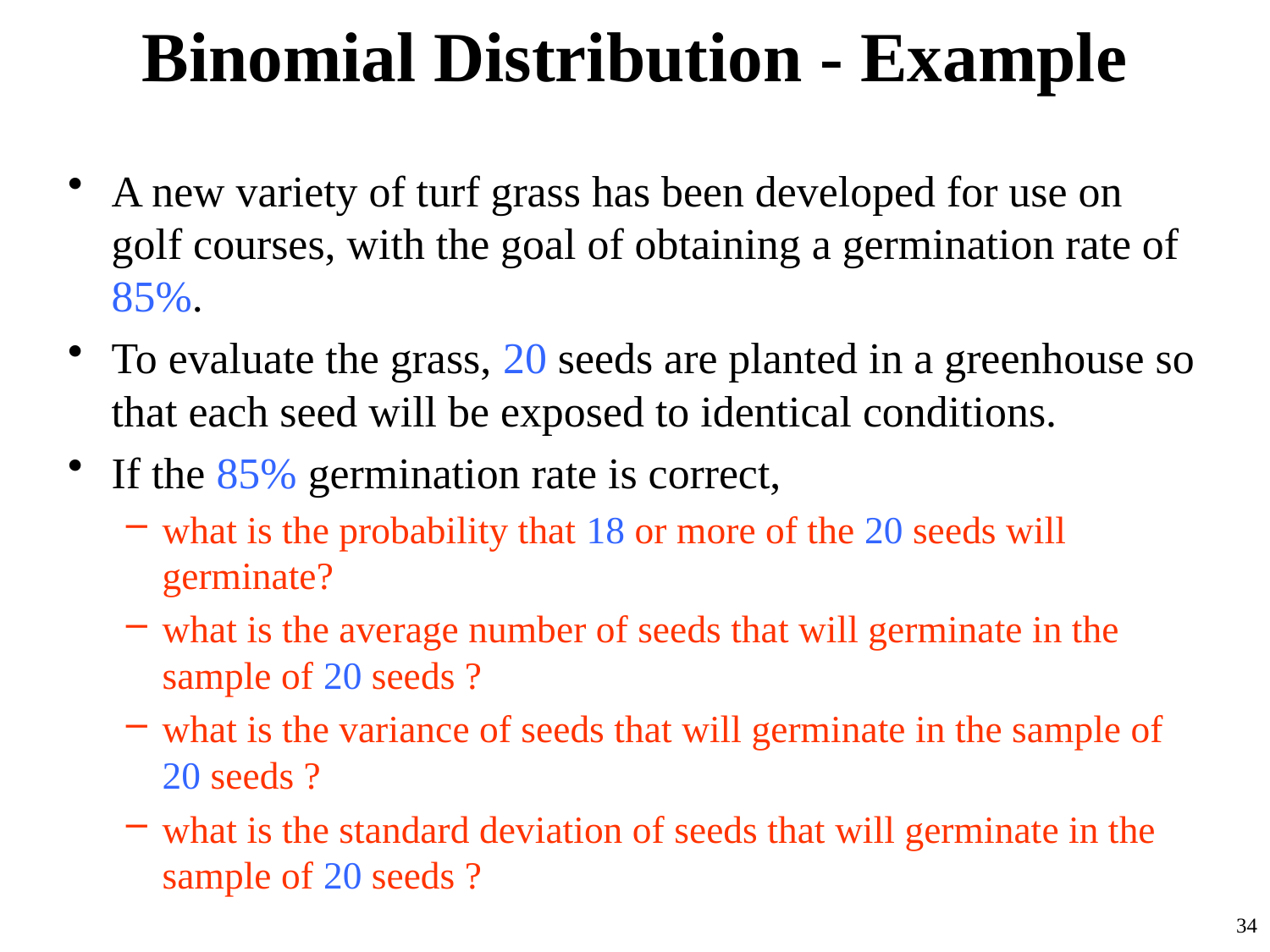

# Binomial Distribution - Example
A new variety of turf grass has been developed for use on golf courses, with the goal of obtaining a germination rate of 85%.
To evaluate the grass, 20 seeds are planted in a greenhouse so that each seed will be exposed to identical conditions.
If the 85% germination rate is correct,
what is the probability that 18 or more of the 20 seeds will germinate?
what is the average number of seeds that will germinate in the sample of 20 seeds ?
what is the variance of seeds that will germinate in the sample of 20 seeds ?
what is the standard deviation of seeds that will germinate in the sample of 20 seeds ?

34